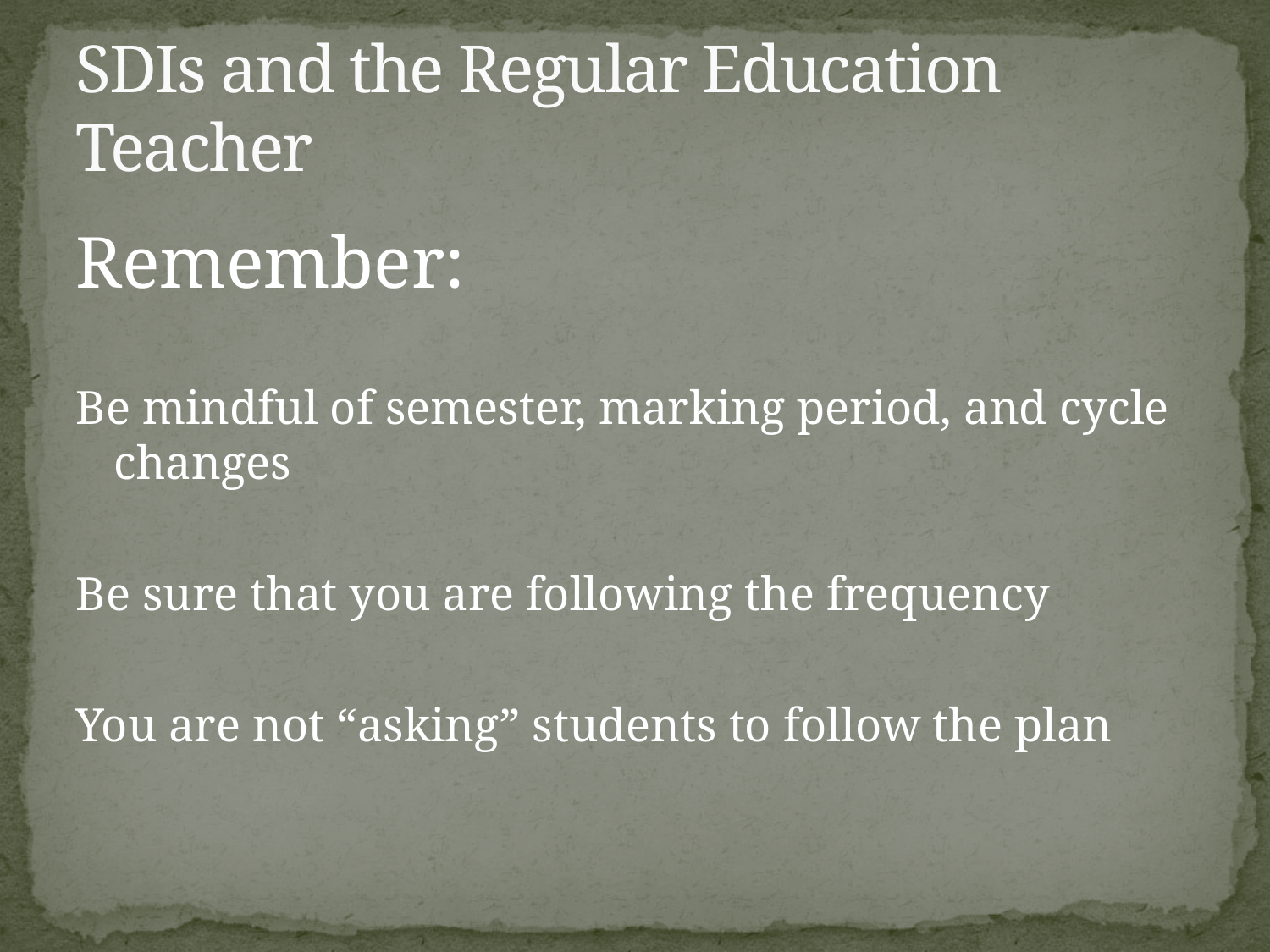

# SDIs and the Regular Education Teacher
Remember:

Be mindful of semester, marking period, and cycle changes

Be sure that you are following the frequency

You are not “asking” students to follow the plan